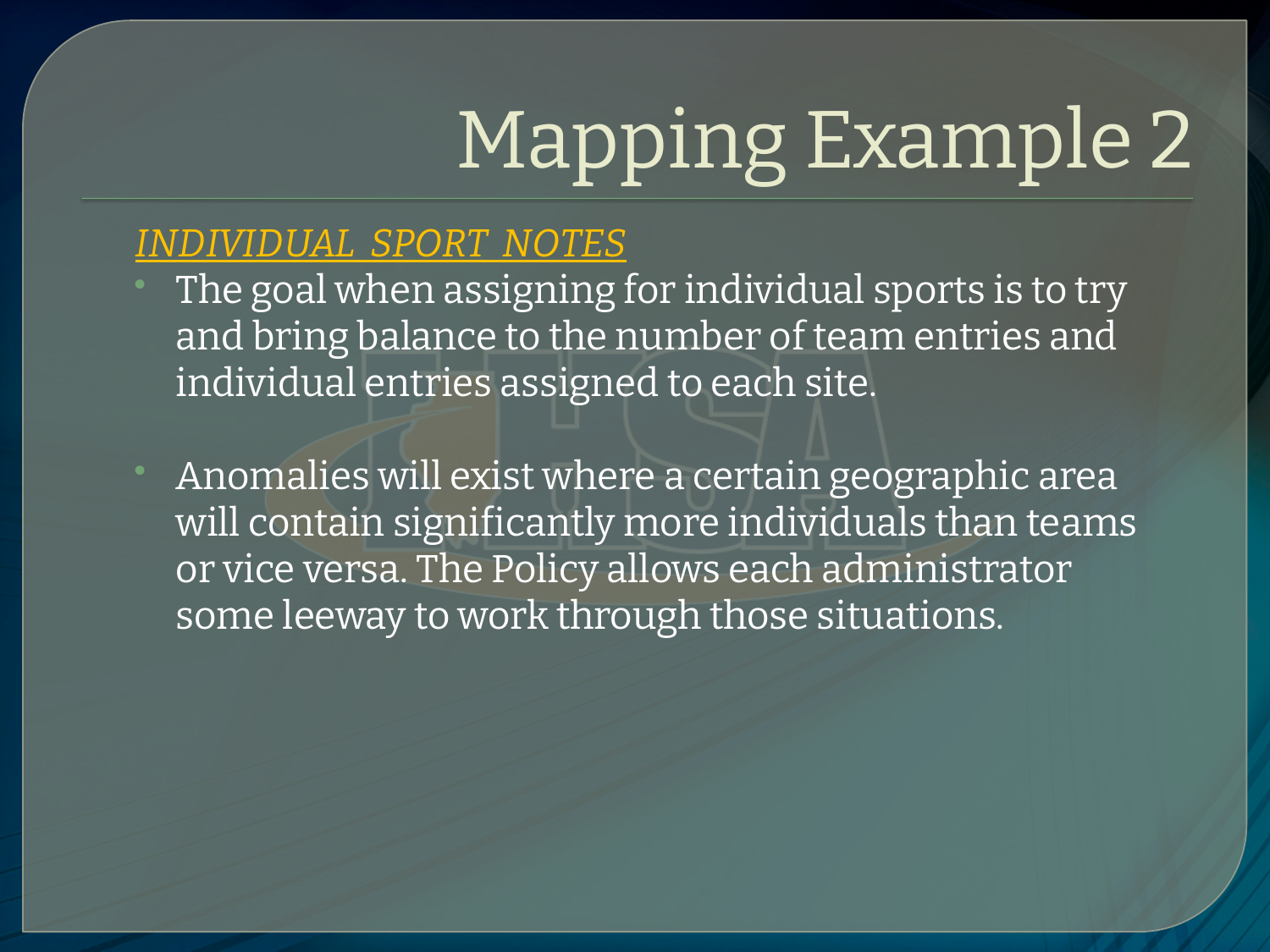

# Mapping Example 2
INDIVIDUAL  SPORT  NOTES
The goal when assigning for individual sports is to try and bring balance to the number of team entries and individual entries assigned to each site.

Anomalies will exist where a certain geographic area will contain significantly more individuals than teams or vice versa. The Policy allows each administrator some leeway to work through those situations.